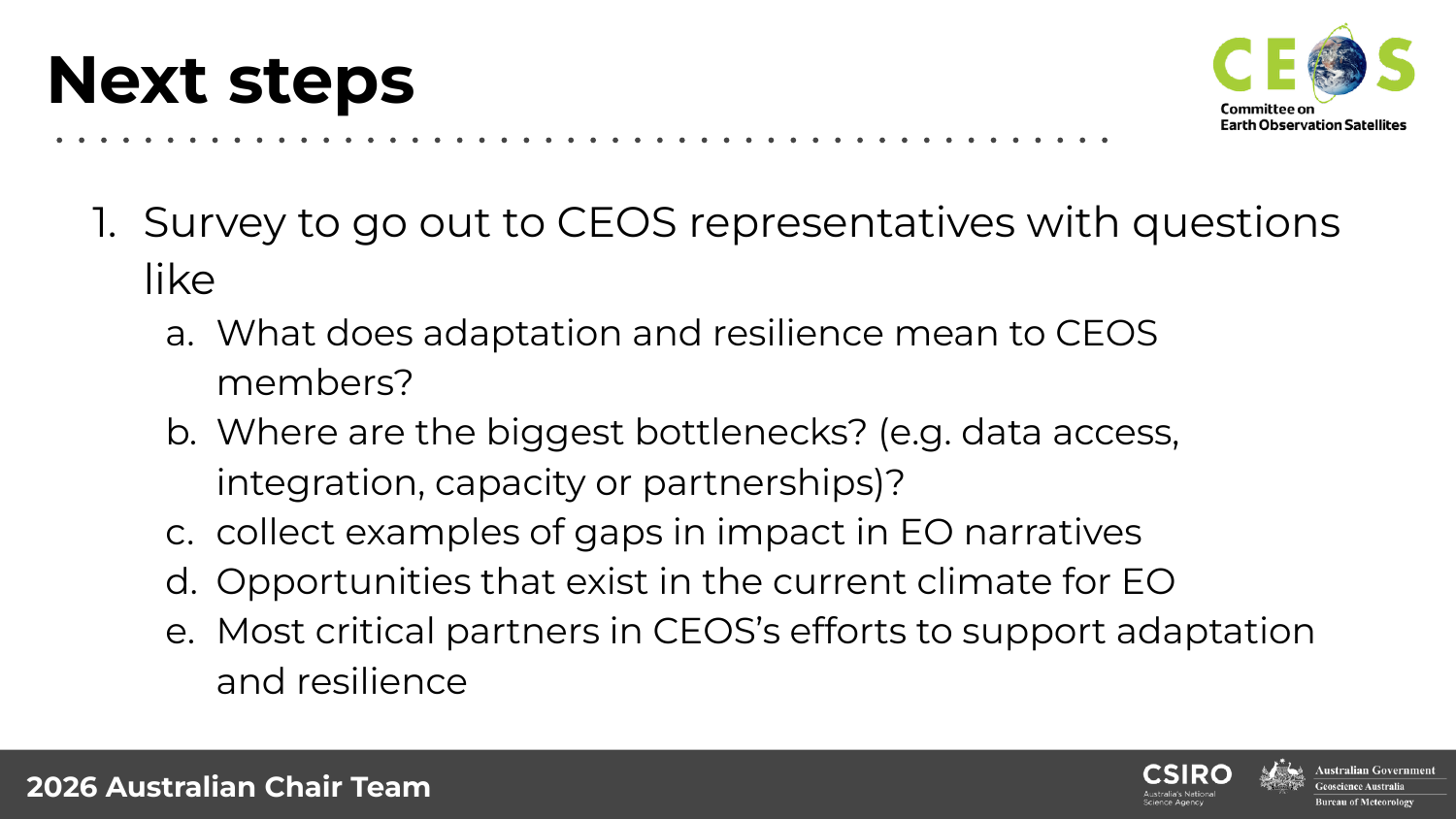

# Next steps
Survey to go out to CEOS representatives with questions like
What does adaptation and resilience mean to CEOS members?
Where are the biggest bottlenecks? (e.g. data access, integration, capacity or partnerships)?
collect examples of gaps in impact in EO narratives
Opportunities that exist in the current climate for EO
Most critical partners in CEOS’s efforts to support adaptation and resilience